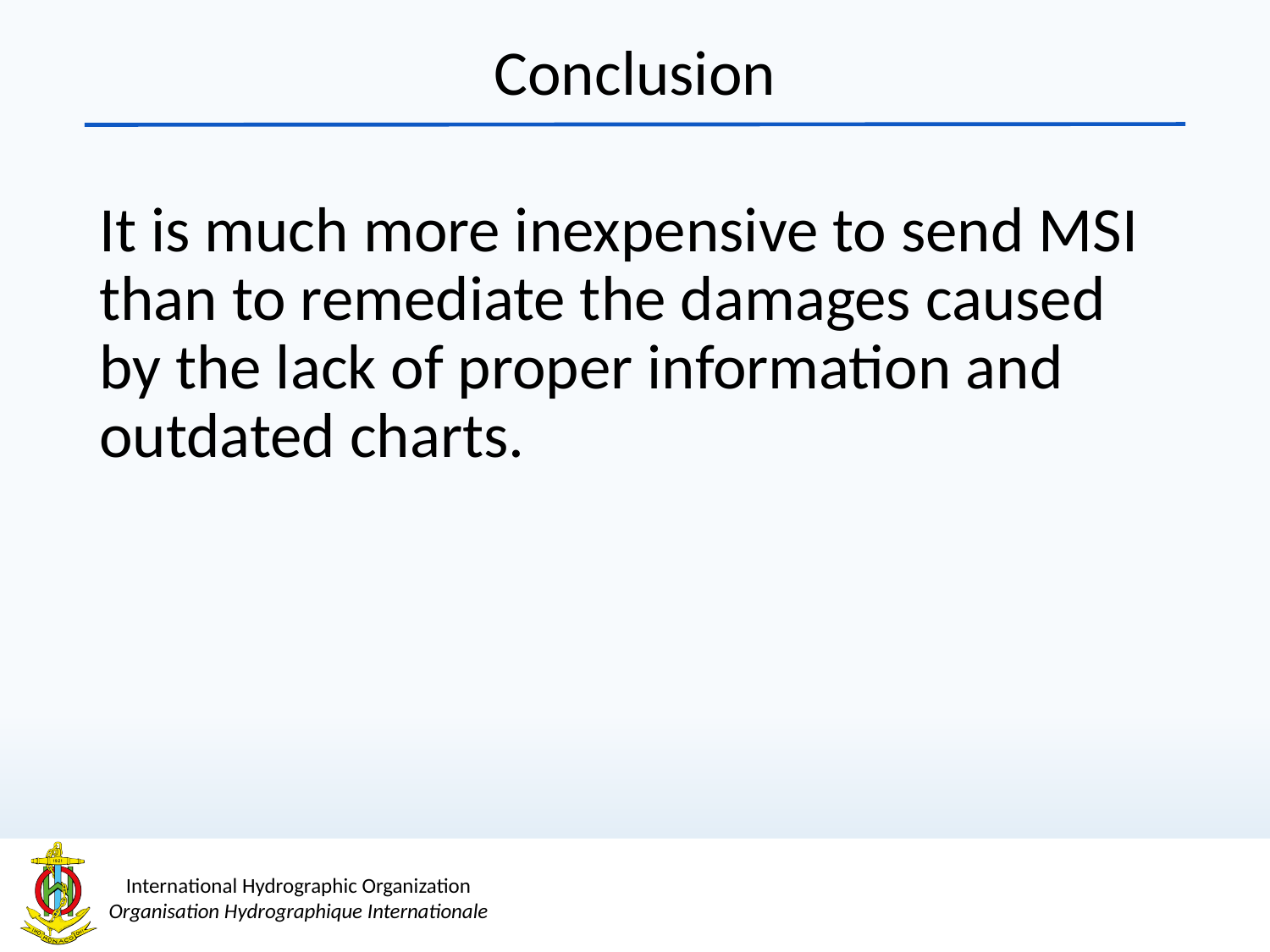

Conclusion
It is much more inexpensive to send MSI than to remediate the damages caused by the lack of proper information and outdated charts.